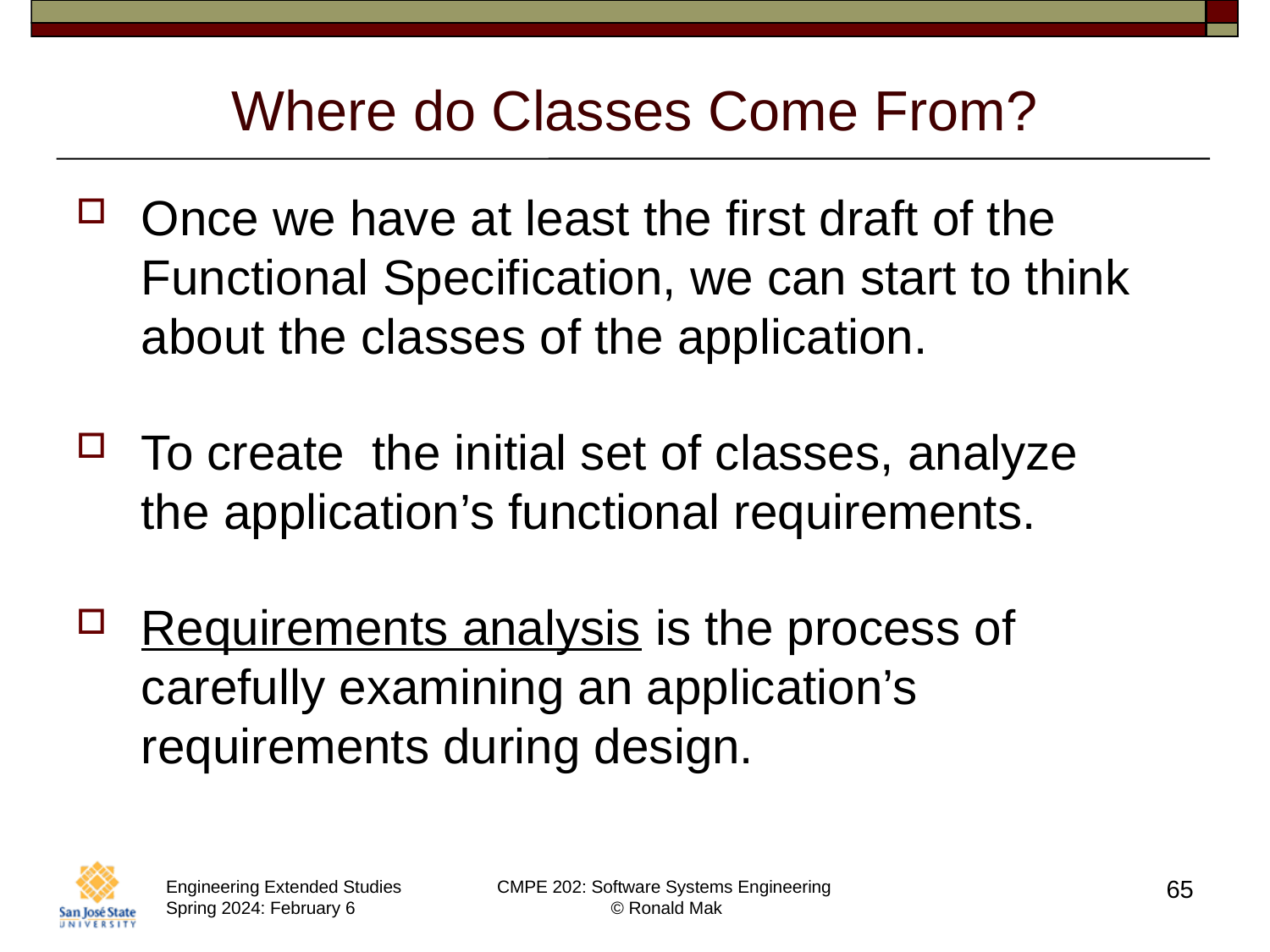

# Where do Classes Come From?
Once we have at least the first draft of the Functional Specification, we can start to think about the classes of the application.

To create  the initial set of classes, analyze
the application’s functional requirements.

Requirements analysis is the process of carefully examining an application’s requirements during design.
65